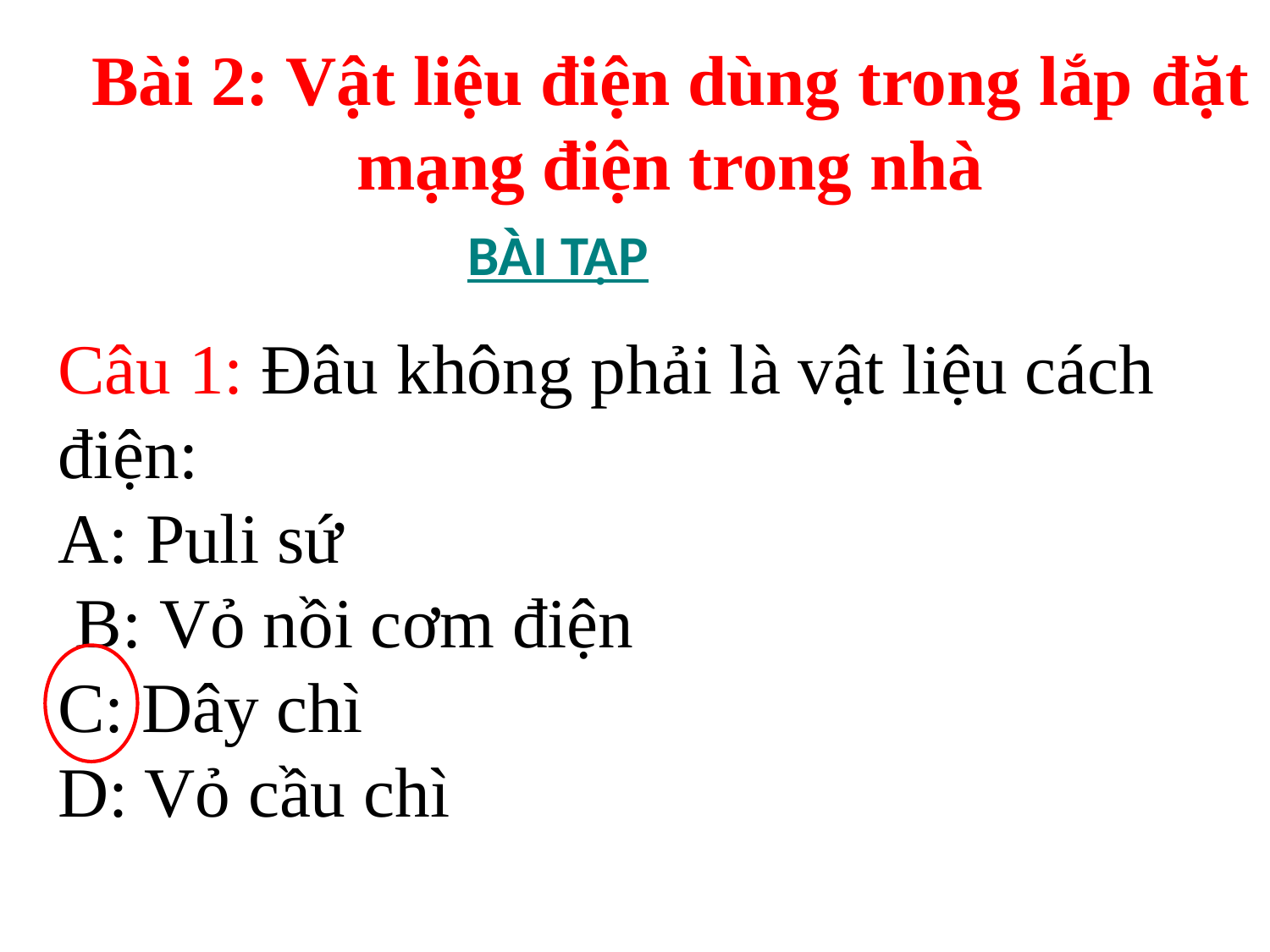

Bài 2: Vật liệu điện dùng trong lắp đặt mạng điện trong nhà
BÀI TẬP
Câu 1: Đâu không phải là vật liệu cách điện:
A: Puli sứ
 B: Vỏ nồi cơm điện
C: Dây chì
D: Vỏ cầu chì